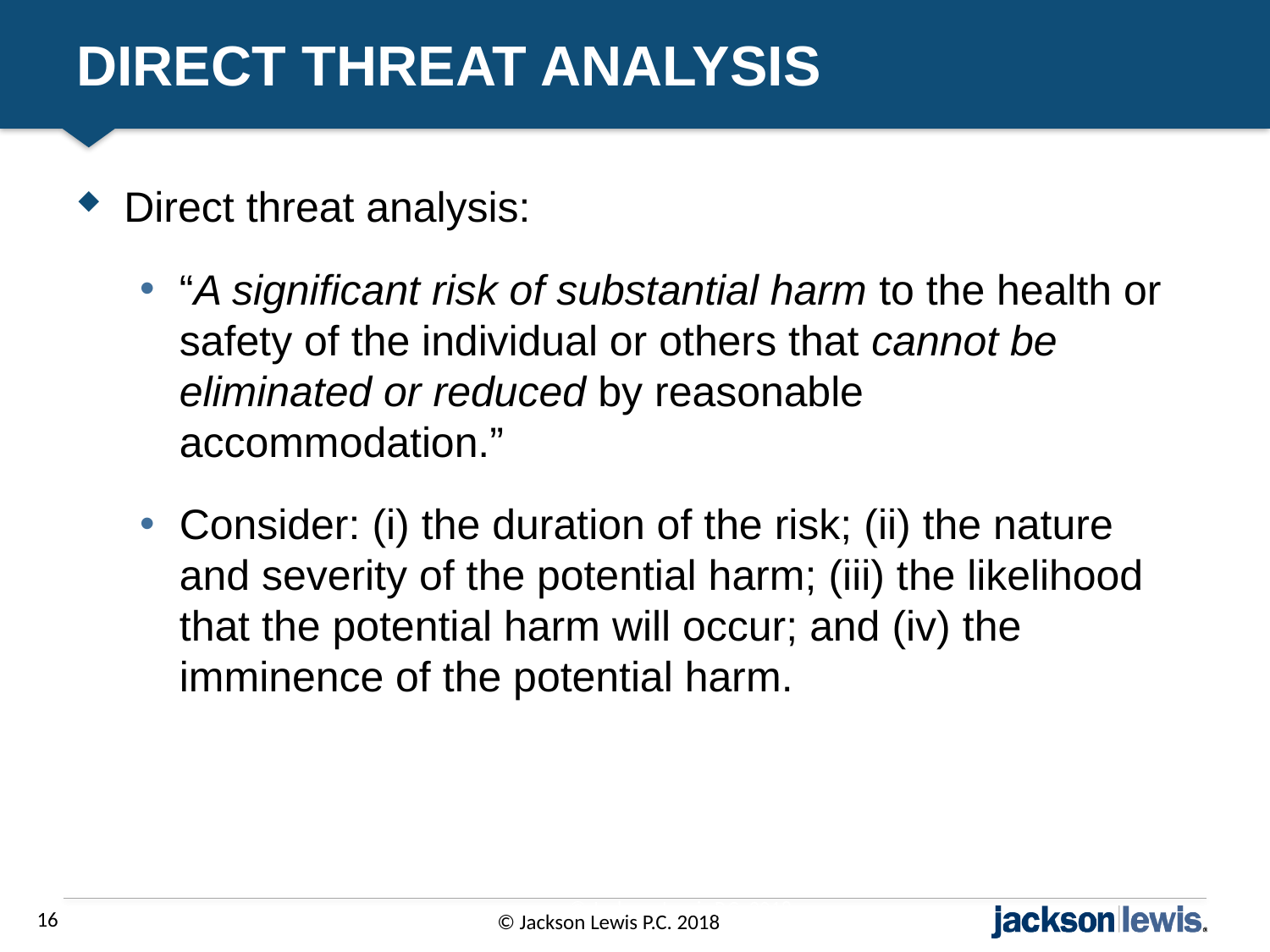

# DIRECT THREAT ANALYSIS
Direct threat analysis:
“A significant risk of substantial harm to the health or safety of the individual or others that cannot be eliminated or reduced by reasonable accommodation.”
Consider: (i) the duration of the risk; (ii) the nature and severity of the potential harm; (iii) the likelihood that the potential harm will occur; and (iv) the imminence of the potential harm.